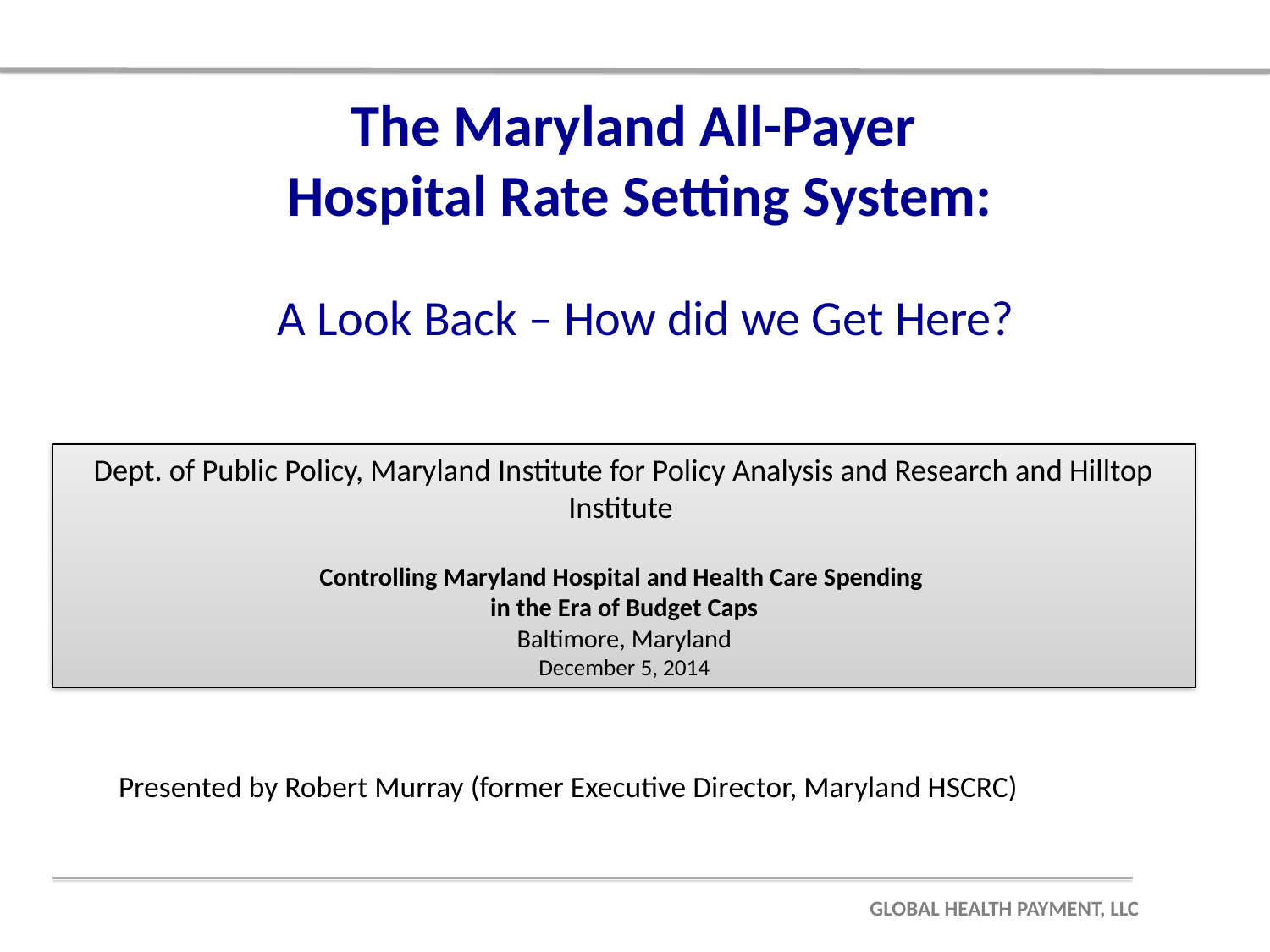

# The Maryland All-Payer Hospital Rate Setting System: A Look Back – How did we Get Here?
Dept. of Public Policy, Maryland Institute for Policy Analysis and Research and Hilltop Institute

Controlling Maryland Hospital and Health Care Spending
in the Era of Budget Caps
Baltimore, Maryland
December 5, 2014

Presented by Robert Murray (former Executive Director, Maryland HSCRC)

GLOBAL HEALTH PAYMENT, LLC